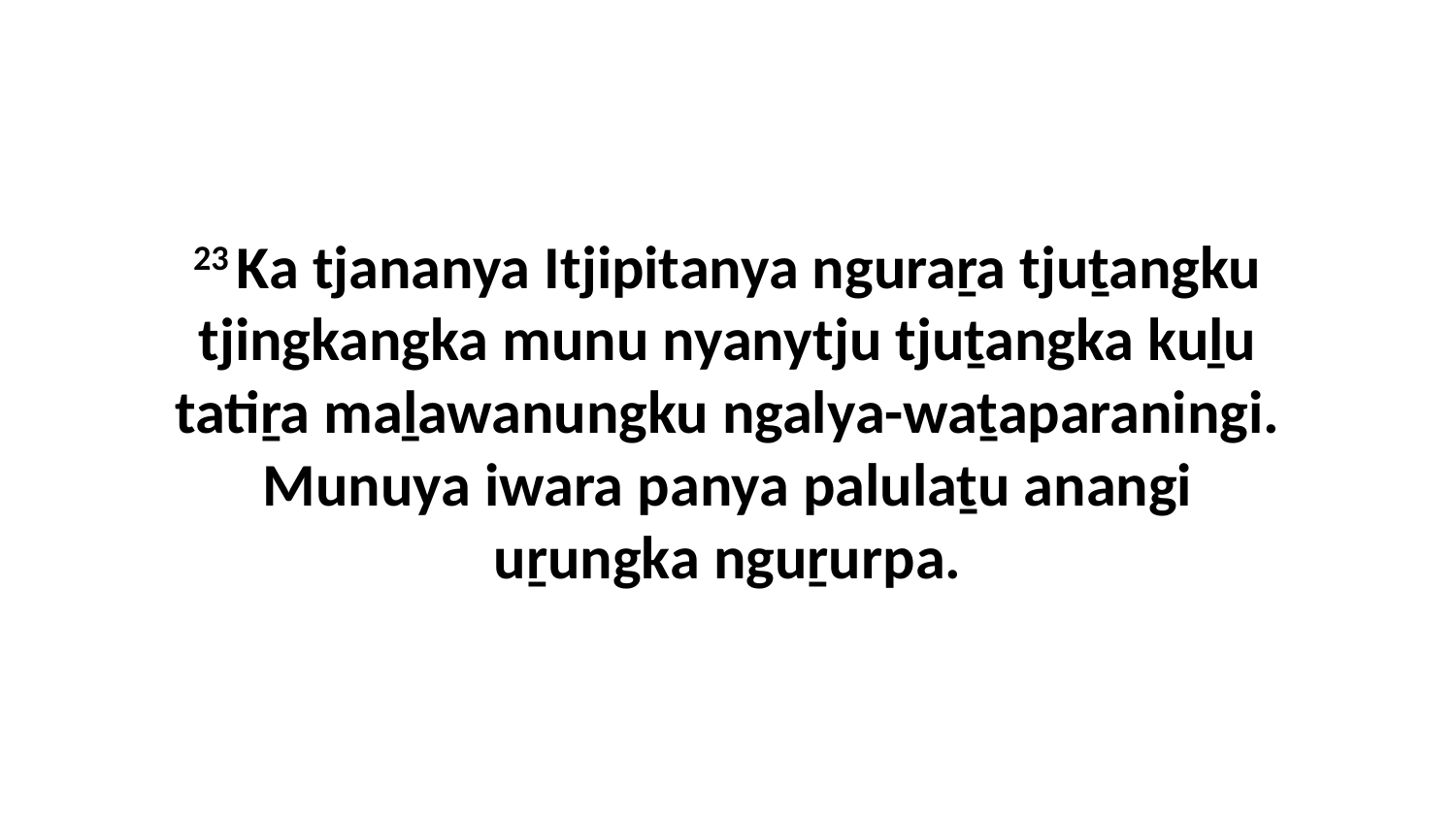

23 Ka tjananya Itjipitanya nguraṟa tjuṯangku tjingkangka munu nyanytju tjuṯangka kuḻu tatiṟa maḻawanungku ngalya-waṯaparaningi. Munuya iwara panya palulaṯu anangi uṟungka nguṟurpa.